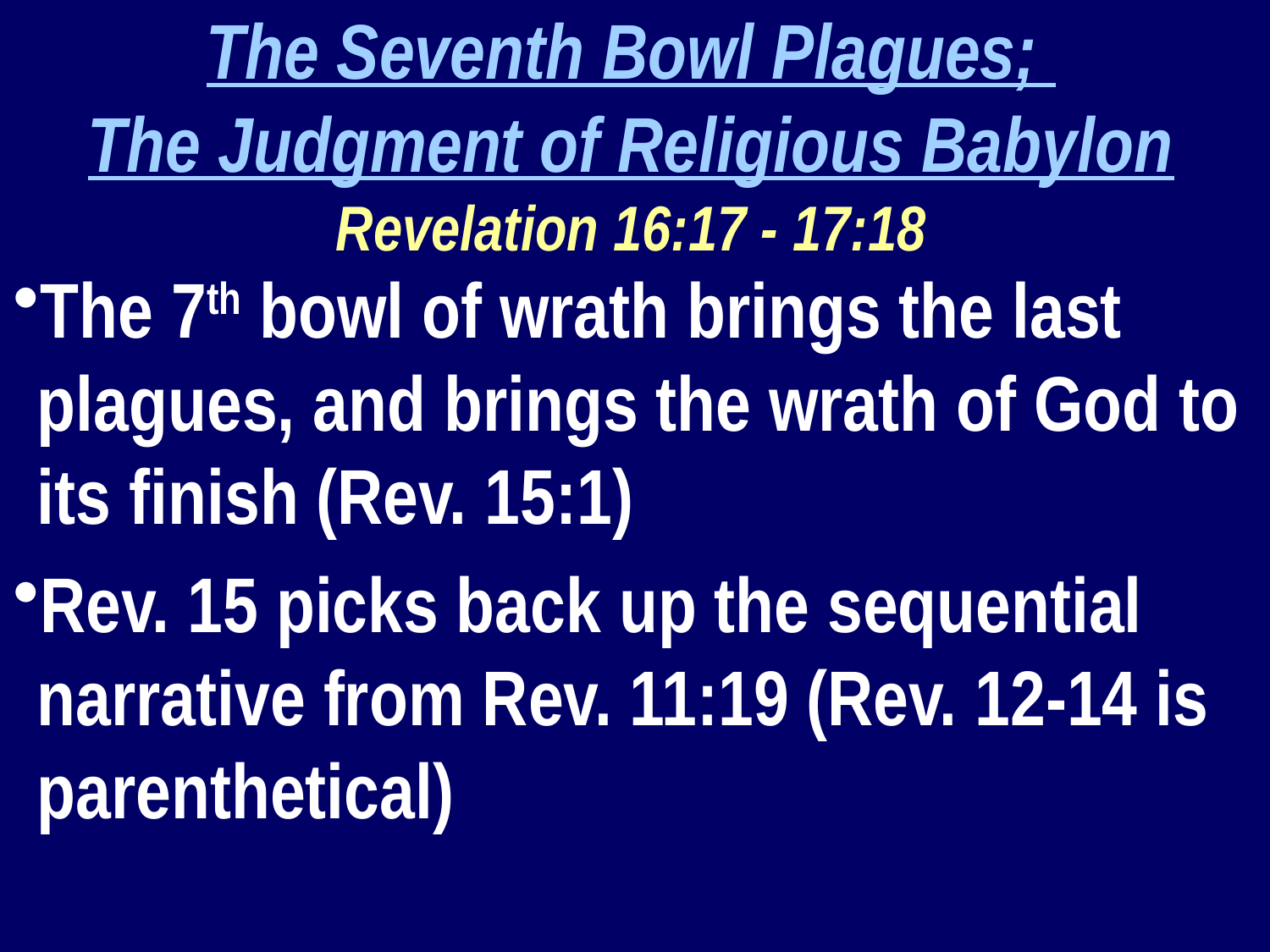

The Seventh Bowl Plagues;
The Judgment of Religious Babylon
Revelation 16:17 - 17:18
The 7th bowl of wrath brings the last plagues, and brings the wrath of God to its finish (Rev. 15:1)
Rev. 15 picks back up the sequential narrative from Rev. 11:19 (Rev. 12-14 is parenthetical)